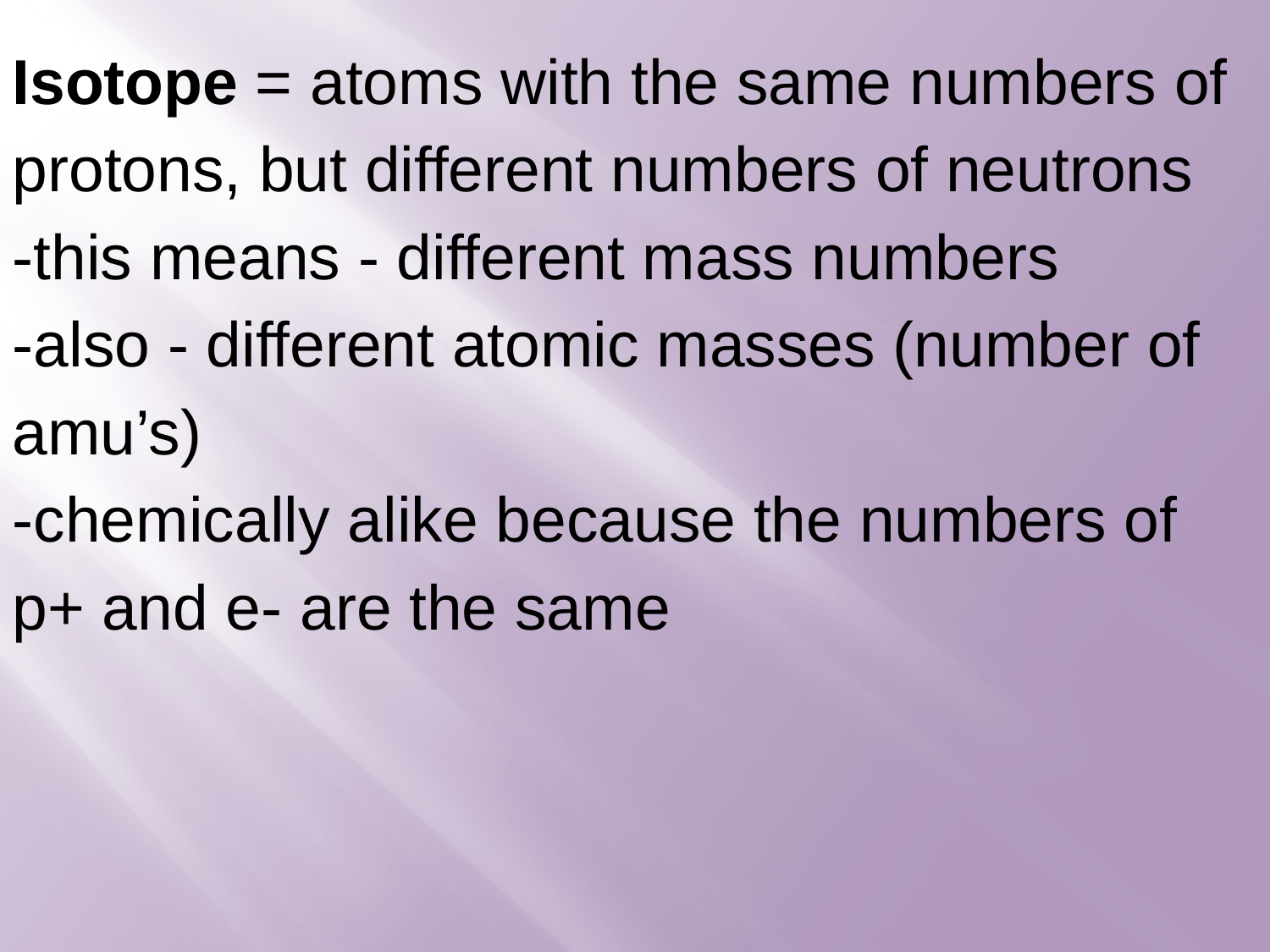

Isotope = atoms with the same numbers of protons, but different numbers of neutrons
-this means - different mass numbers
-also - different atomic masses (number of amu’s)
-chemically alike because the numbers of p+ and e- are the same